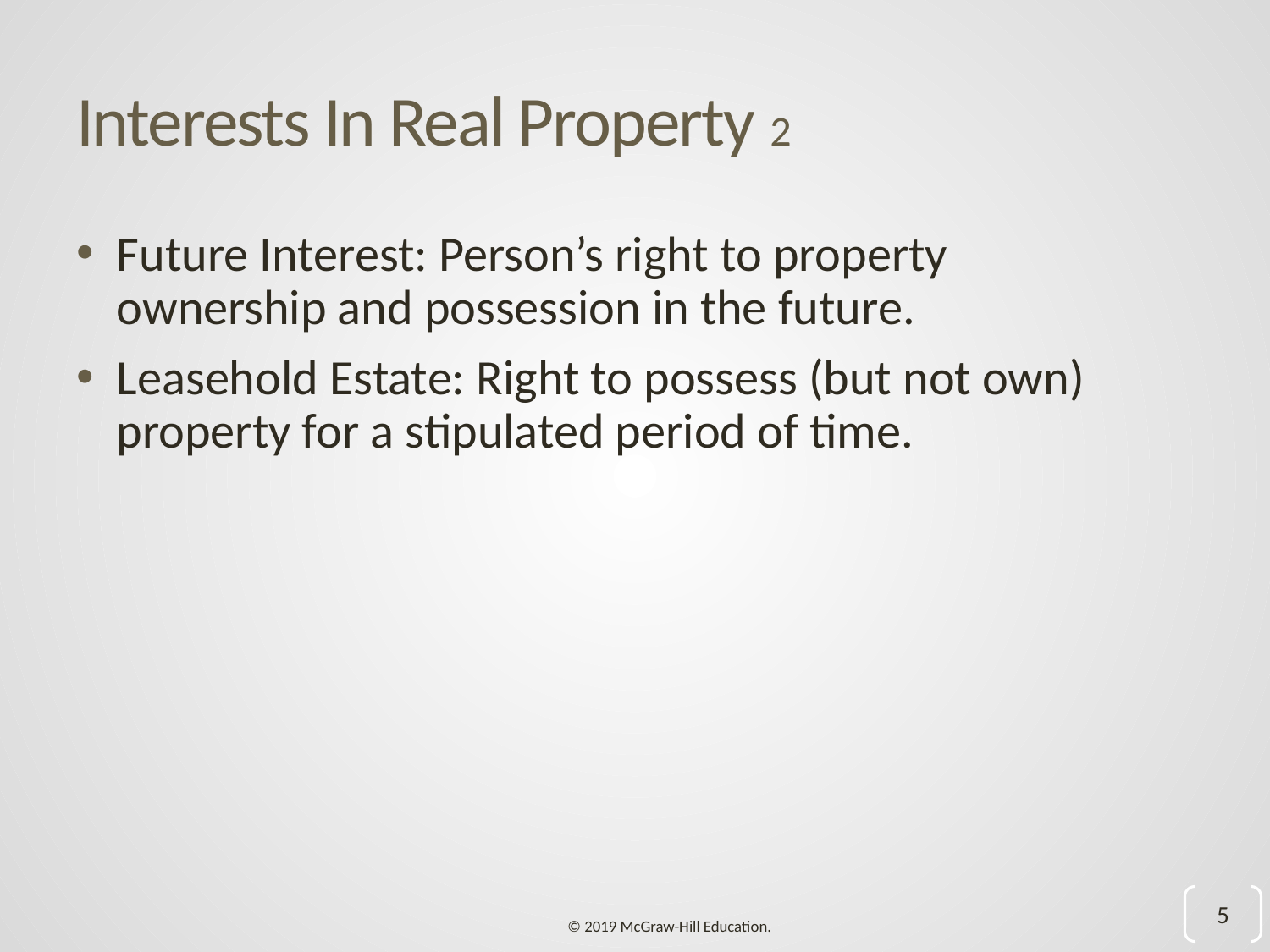

# Interests In Real Property 2
Future Interest: Person’s right to property ownership and possession in the future.
Leasehold Estate: Right to possess (but not own) property for a stipulated period of time.
5